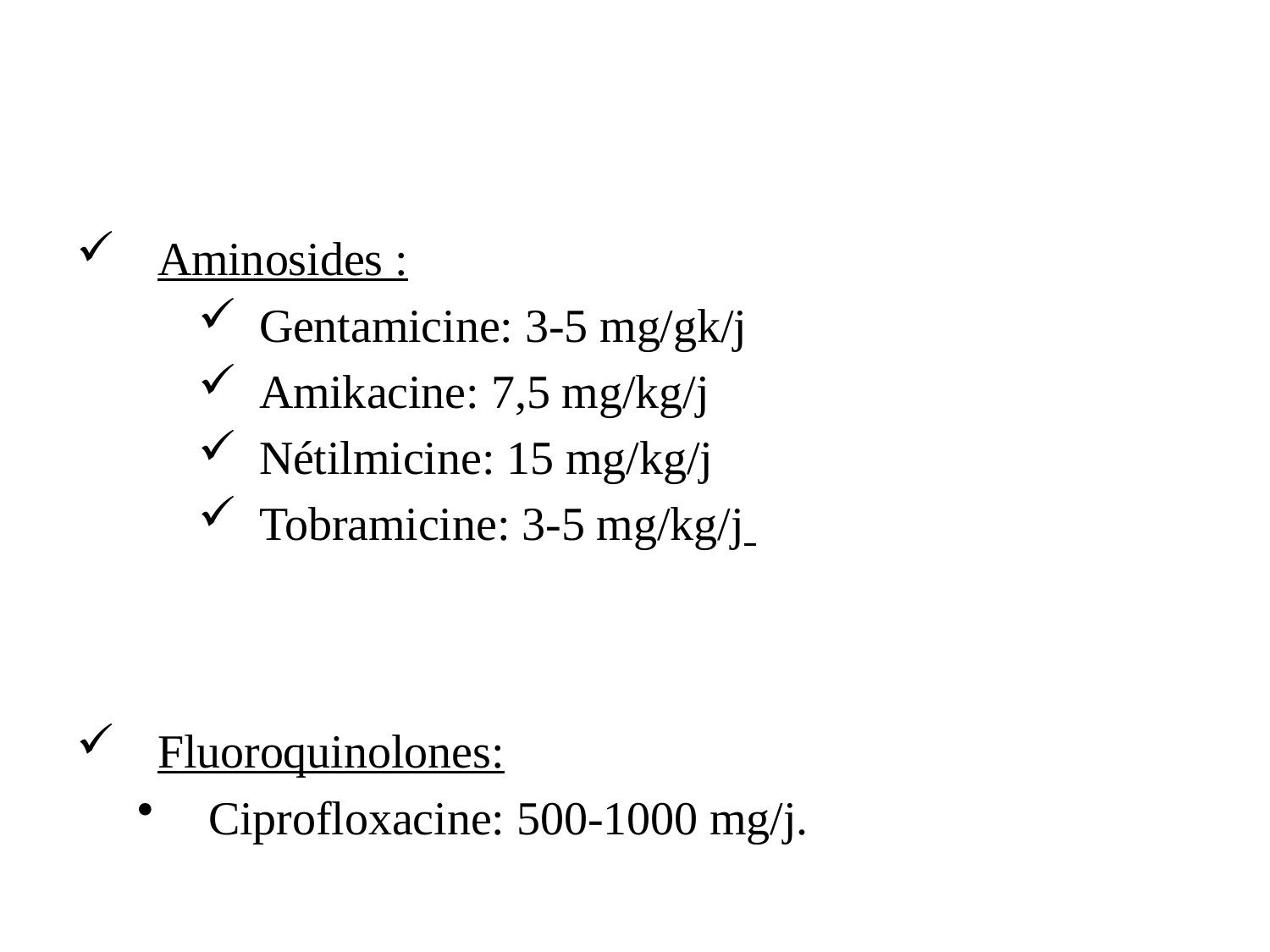

Aminosides :
Gentamicine: 3-5 mg/gk/j
Amikacine: 7,5 mg/kg/j
Nétilmicine: 15 mg/kg/j
Tobramicine: 3-5 mg/kg/j

Fluoroquinolones:
Ciprofloxacine: 500-1000 mg/j.